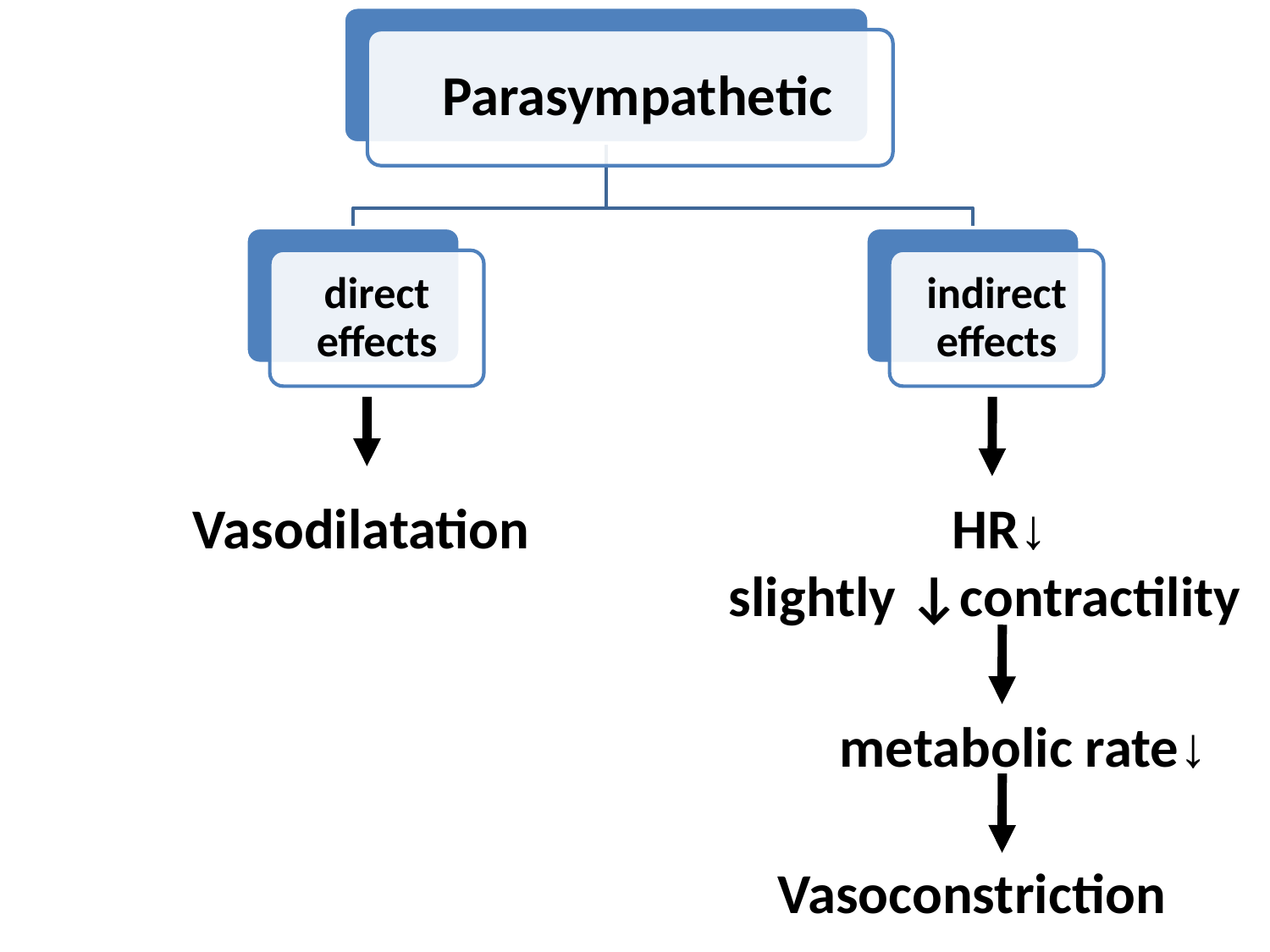

Parasympathetic
direct effects
indirect effects
Vasodilatation
↓HR
 slightly ↓contractility
↓metabolic rate
Vasoconstriction